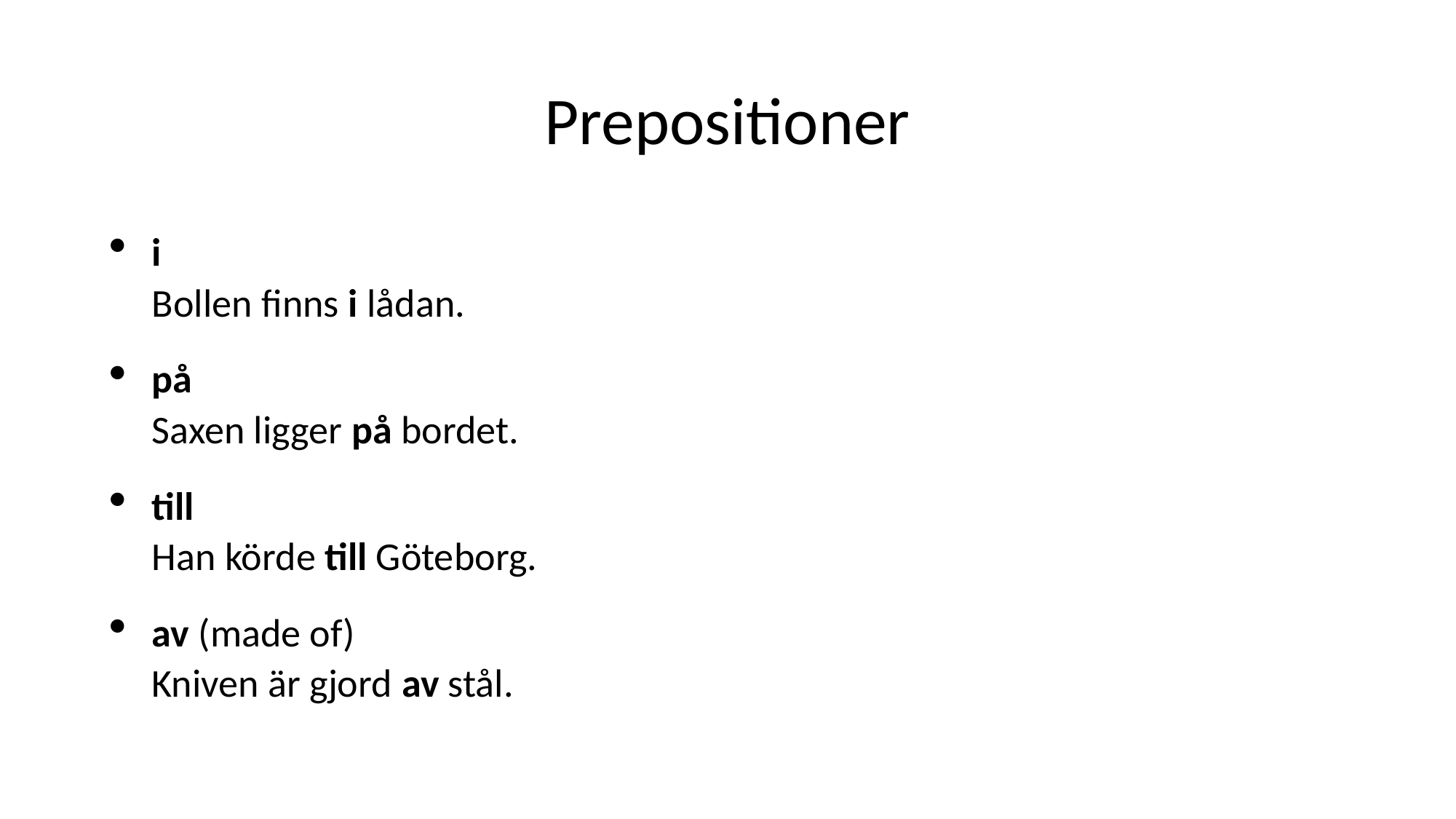

# Prepositioner
i
Bollen finns i lådan.
på
Saxen ligger på bordet.
till
Han körde till Göteborg.
av (made of)
Kniven är gjord av stål.